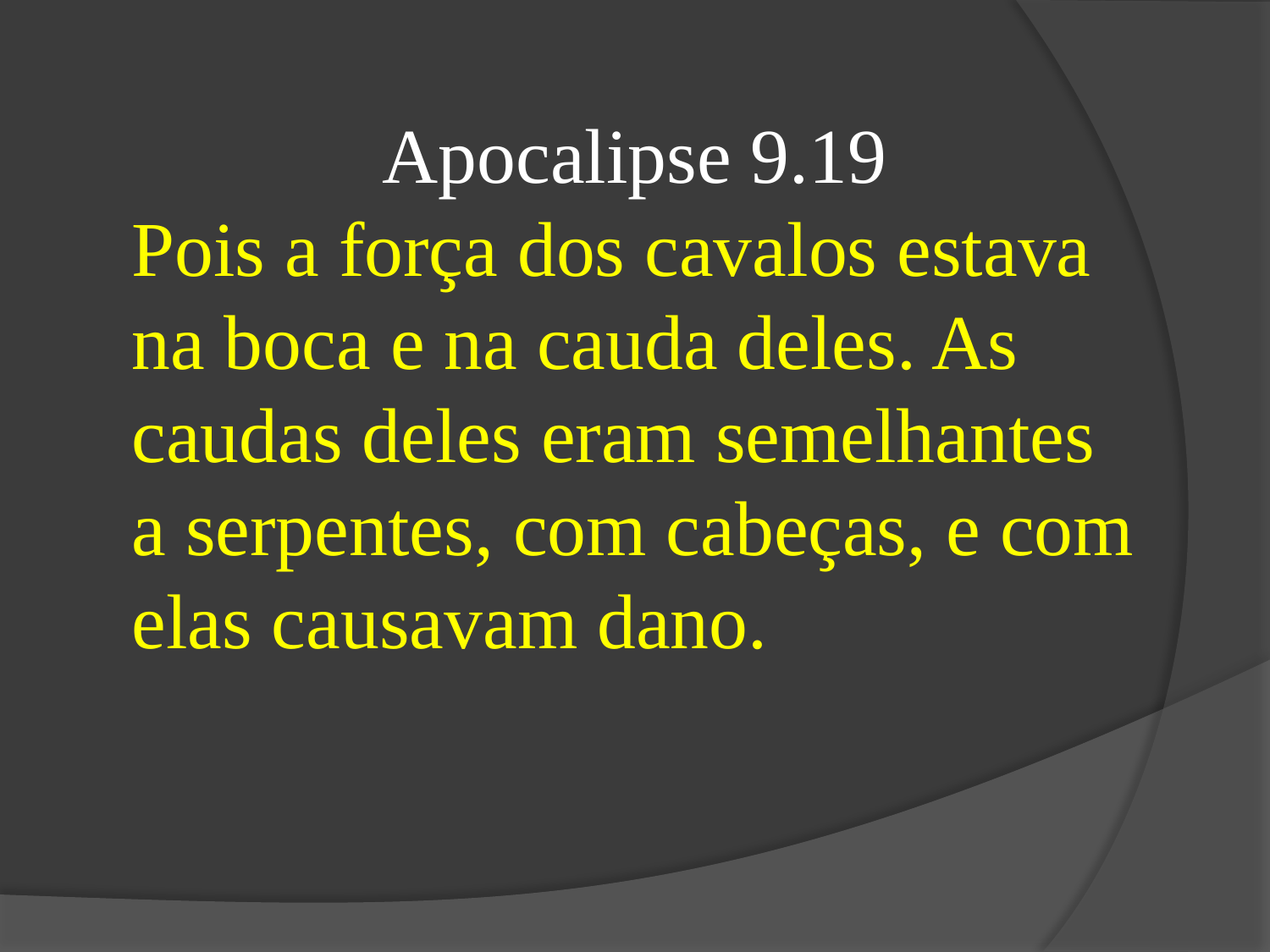

Apocalipse 9.19
Pois a força dos cavalos estava na boca e na cauda deles. As caudas deles eram semelhantes a serpentes, com cabeças, e com elas causavam dano.